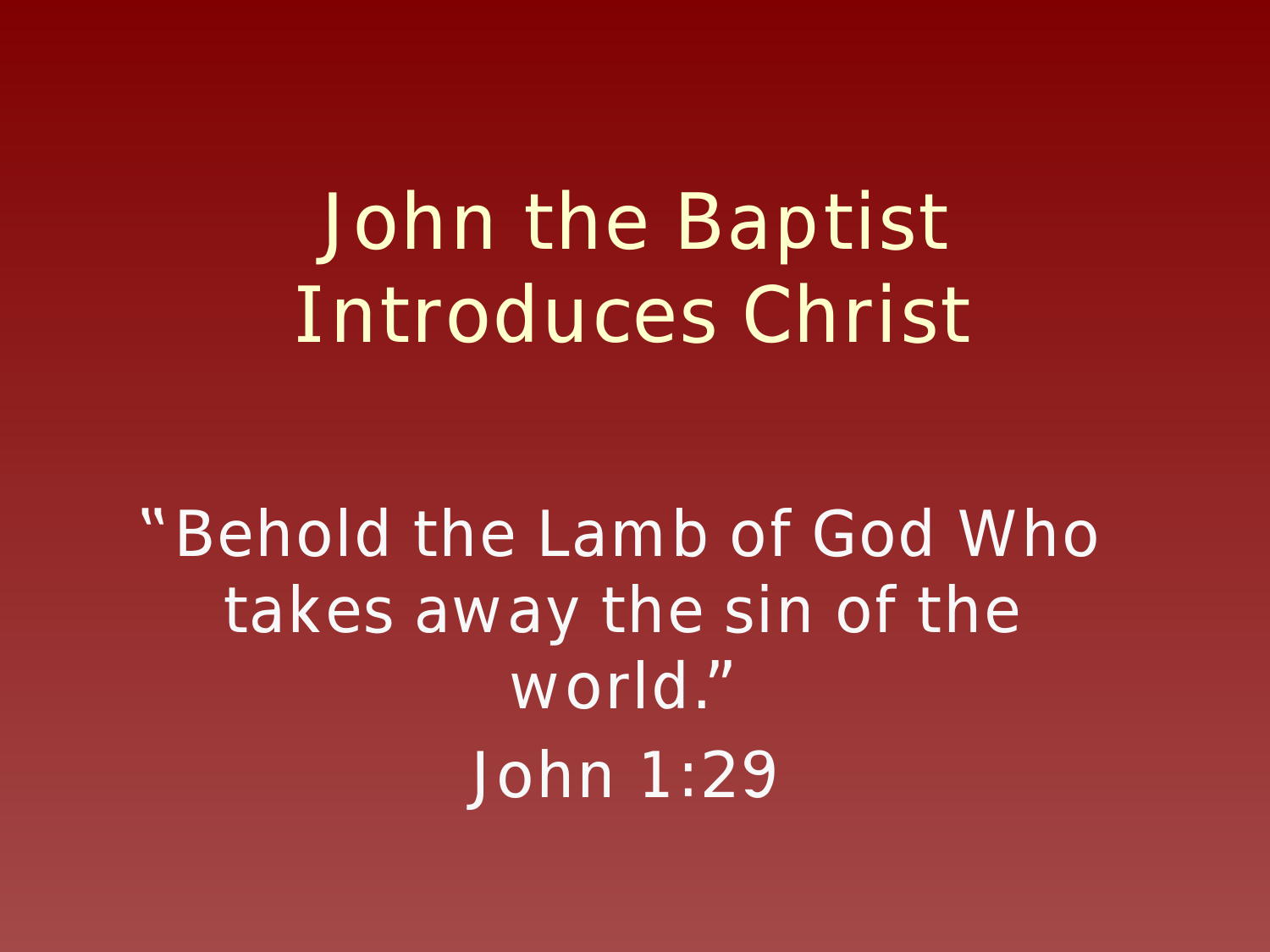

# John the Baptist Introduces Christ
“Behold the Lamb of God Who takes away the sin of the world.”
John 1:29